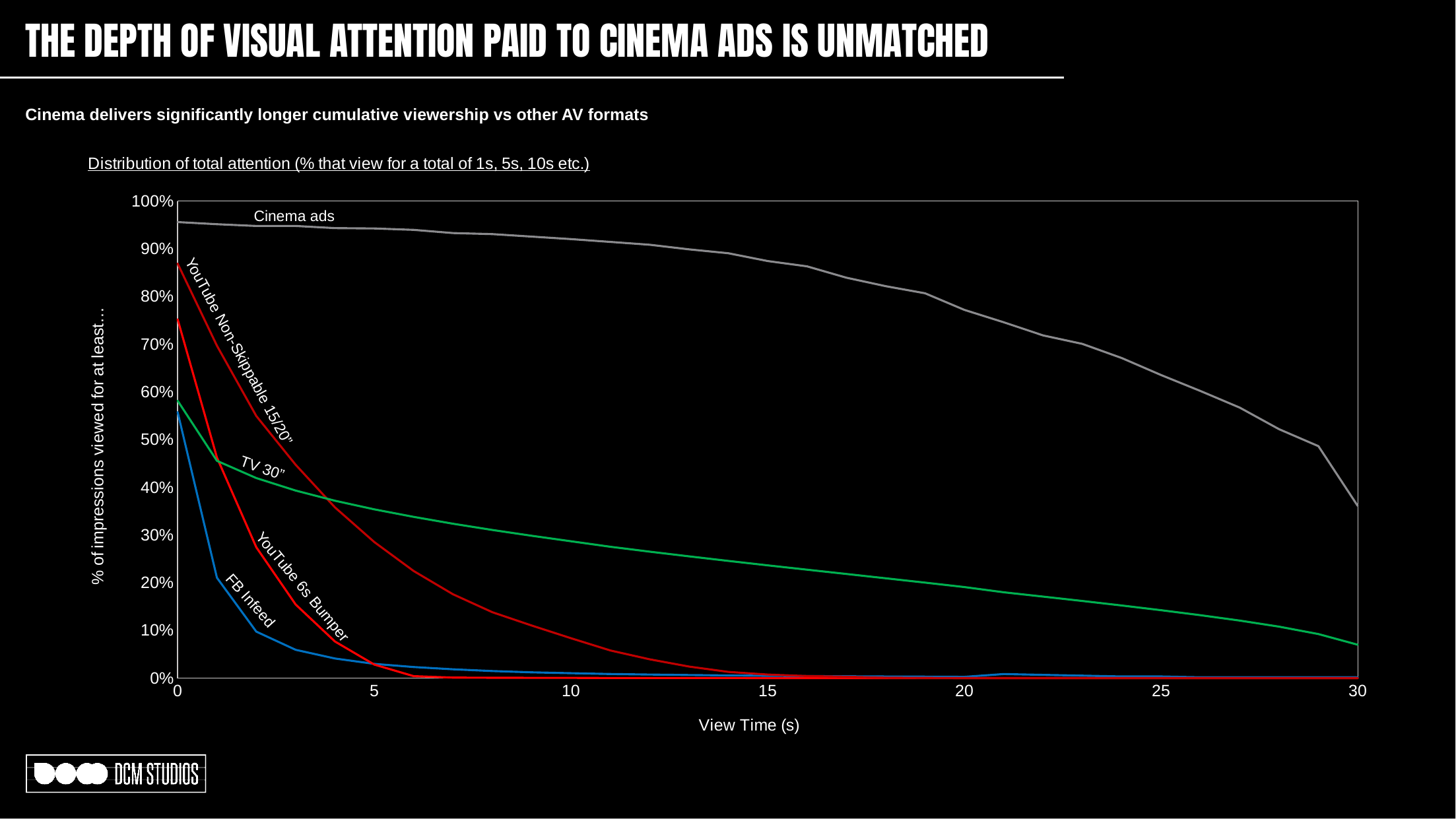

# The DEPTH OF VISUAL attention PAID to cinema ads is unmatched
Cinema delivers significantly longer cumulative viewership vs other AV formats

### Chart: Distribution of total attention (% that view for a total of 1s, 5s, 10s etc.)

| Category | Cinema Ads | TV - 30s | TV - 15s | TV - 30s | Non-Skippable 15"/20" | 6s Bumper | FB Infeed |
|---|---|---|---|---|---|---|---|
Cinema ads
YouTube Non-Skippable 15/20”
TV 30”
YouTube 6s Bumper
FB Infeed